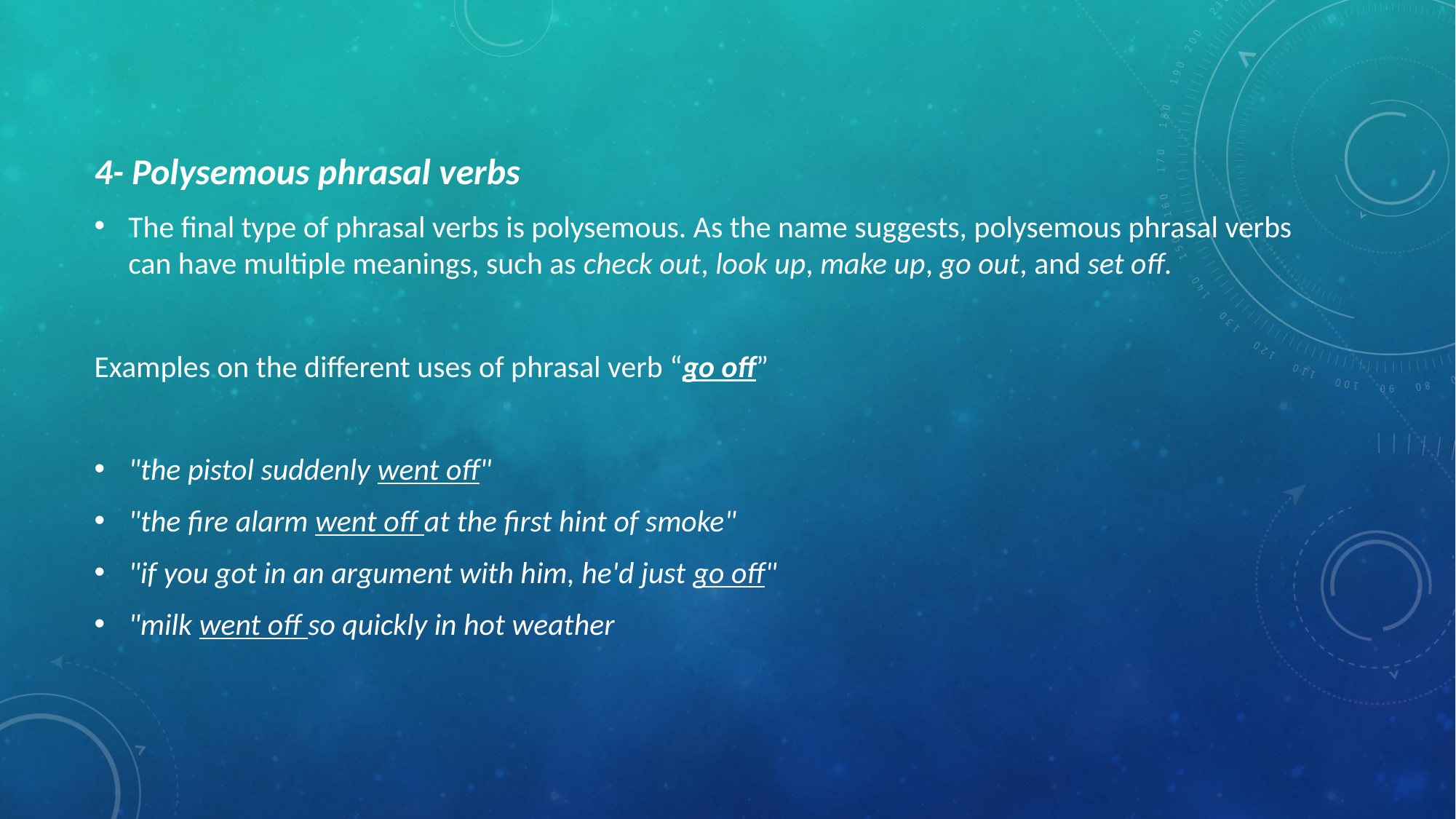

4- Polysemous phrasal verbs
The final type of phrasal verbs is polysemous. As the name suggests, polysemous phrasal verbs can have multiple meanings, such as check out, look up, make up, go out, and set off.

Examples on the different uses of phrasal verb “go off”

"the pistol suddenly went off"
"the fire alarm went off at the first hint of smoke"
"if you got in an argument with him, he'd just go off"
"milk went off so quickly in hot weather